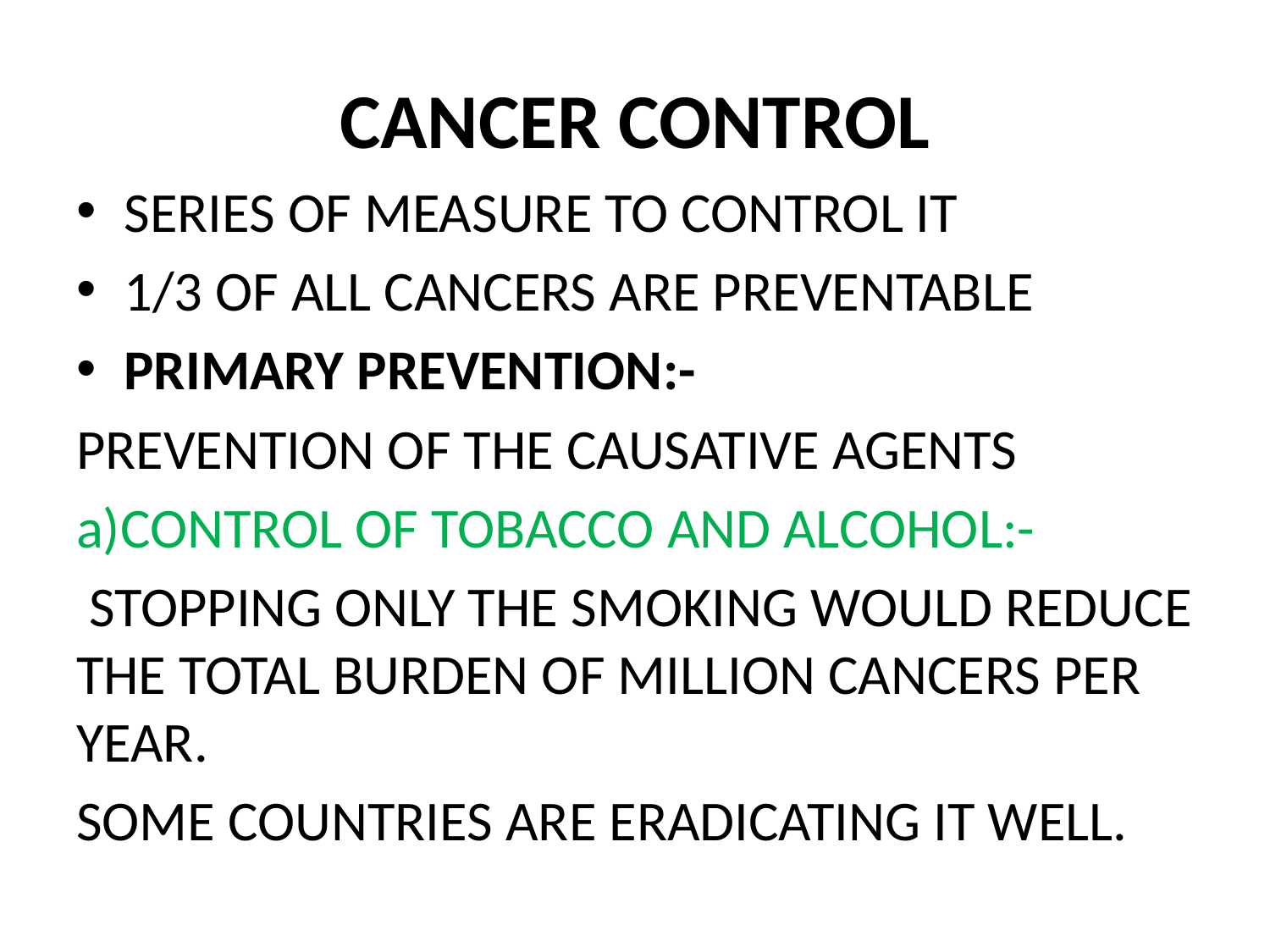

# CANCER CONTROL
SERIES OF MEASURE TO CONTROL IT
1/3 OF ALL CANCERS ARE PREVENTABLE
PRIMARY PREVENTION:-
PREVENTION OF THE CAUSATIVE AGENTS
a)CONTROL OF TOBACCO AND ALCOHOL:-
 STOPPING ONLY THE SMOKING WOULD REDUCE THE TOTAL BURDEN OF MILLION CANCERS PER YEAR.
SOME COUNTRIES ARE ERADICATING IT WELL.